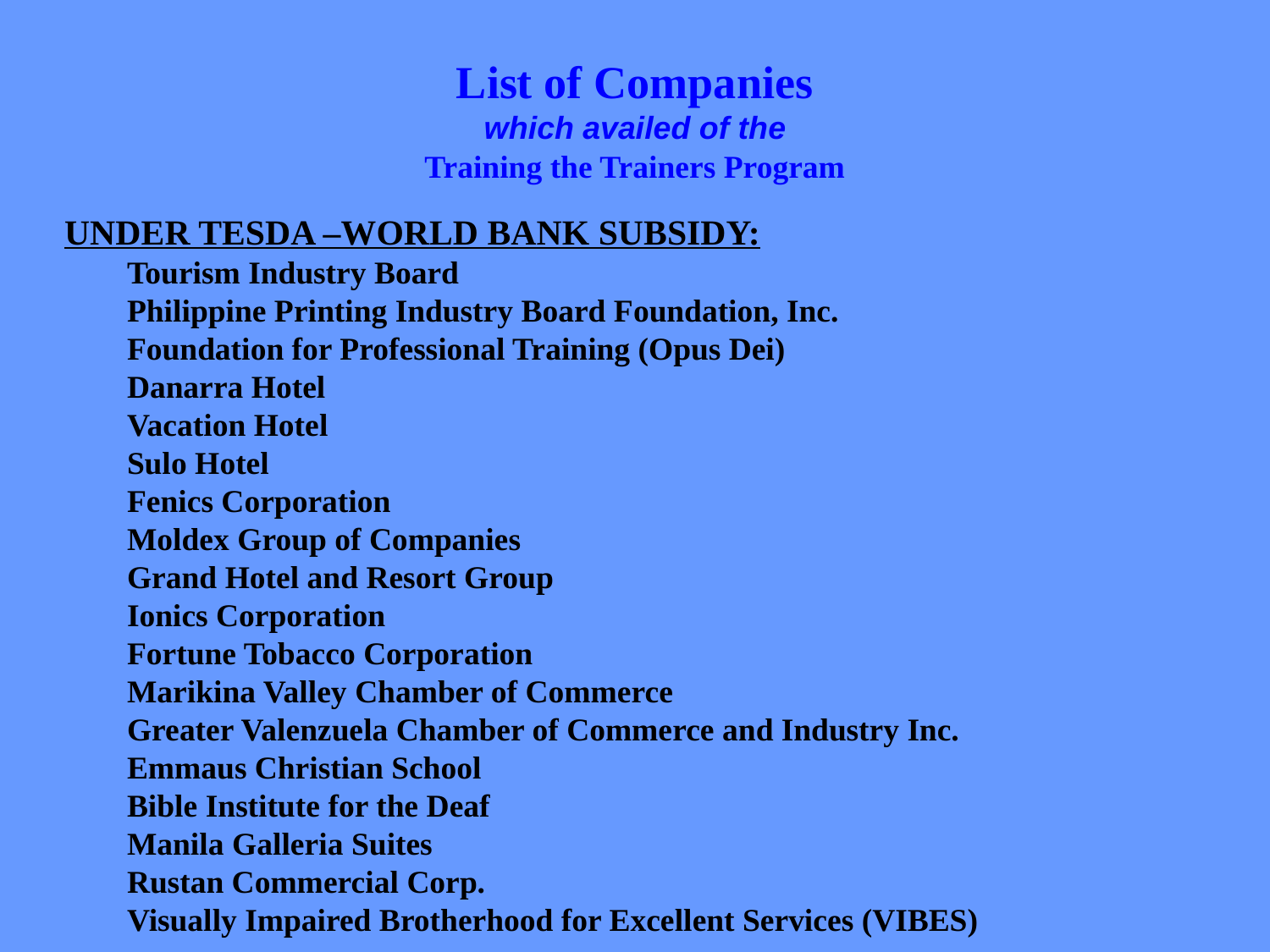

List of Companies
which availed of the
Training the Trainers Program

        UNDER TESDA –WORLD BANK SUBSIDY:
	Tourism Industry Board
	Philippine Printing Industry Board Foundation, Inc.
	Foundation for Professional Training (Opus Dei)
	Danarra Hotel
	Vacation Hotel
	Sulo Hotel
	Fenics Corporation
	Moldex Group of Companies
	Grand Hotel and Resort Group
	Ionics Corporation
	Fortune Tobacco Corporation
	Marikina Valley Chamber of Commerce
	Greater Valenzuela Chamber of Commerce and Industry Inc.
	Emmaus Christian School
	Bible Institute for the Deaf
	Manila Galleria Suites
	Rustan Commercial Corp.
	Visually Impaired Brotherhood for Excellent Services (VIBES)